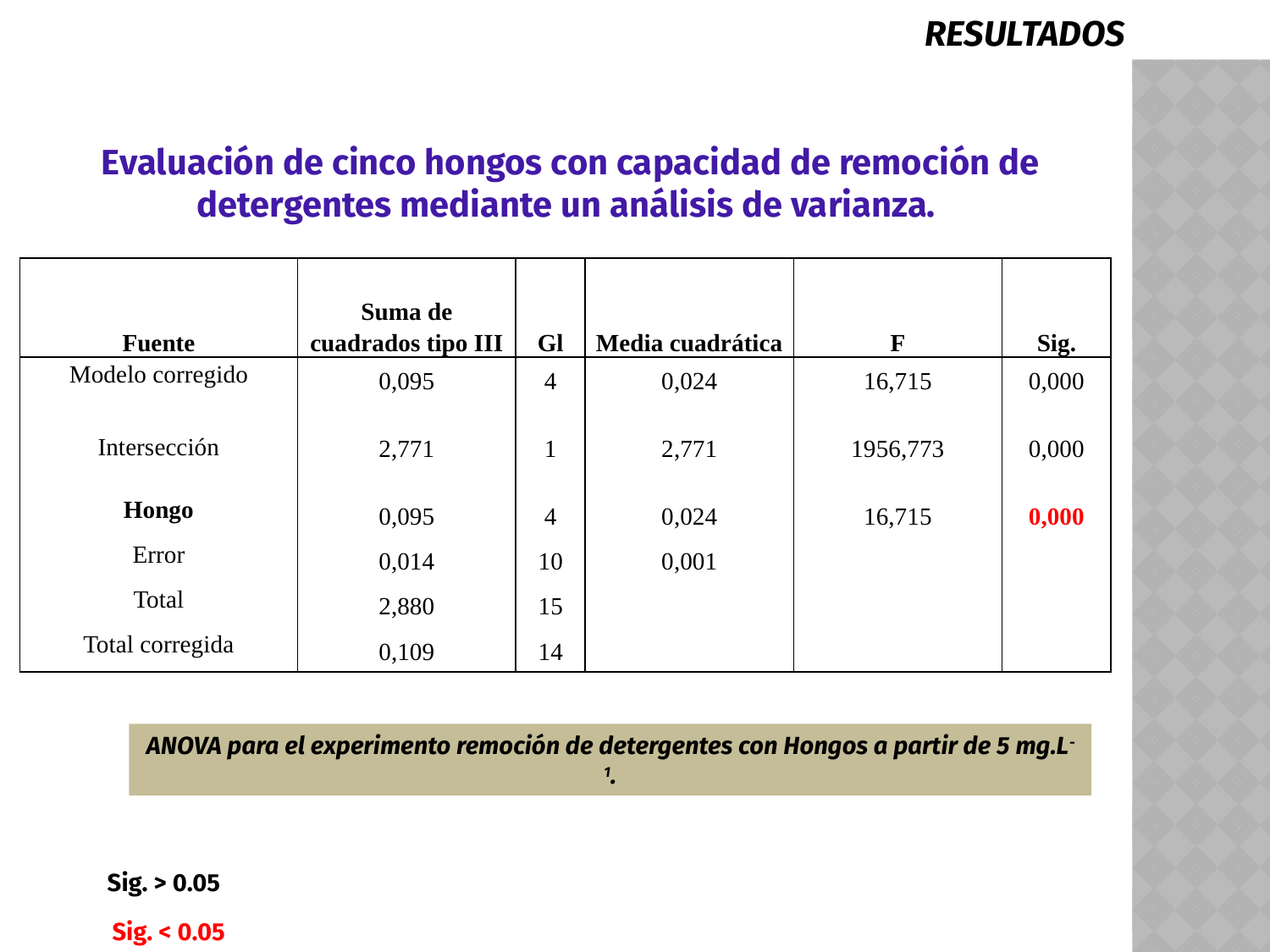

RESULTADOS
# Evaluación de cinco hongos con capacidad de remoción de detergentes mediante un análisis de varianza.
| Fuente | Suma de cuadrados tipo III | Gl | Media cuadrática | F | Sig. |
| --- | --- | --- | --- | --- | --- |
| Modelo corregido | 0,095 | 4 | 0,024 | 16,715 | 0,000 |
| Intersección | 2,771 | 1 | 2,771 | 1956,773 | 0,000 |
| Hongo | 0,095 | 4 | 0,024 | 16,715 | 0,000 |
| Error | 0,014 | 10 | 0,001 |  |  |
| Total | 2,880 | 15 |  |  |  |
| Total corregida | 0,109 | 14 |  |  |  |
ANOVA para el experimento remoción de detergentes con Hongos a partir de 5 mg.L-1.
Sig. > 0.05
Sig. < 0.05